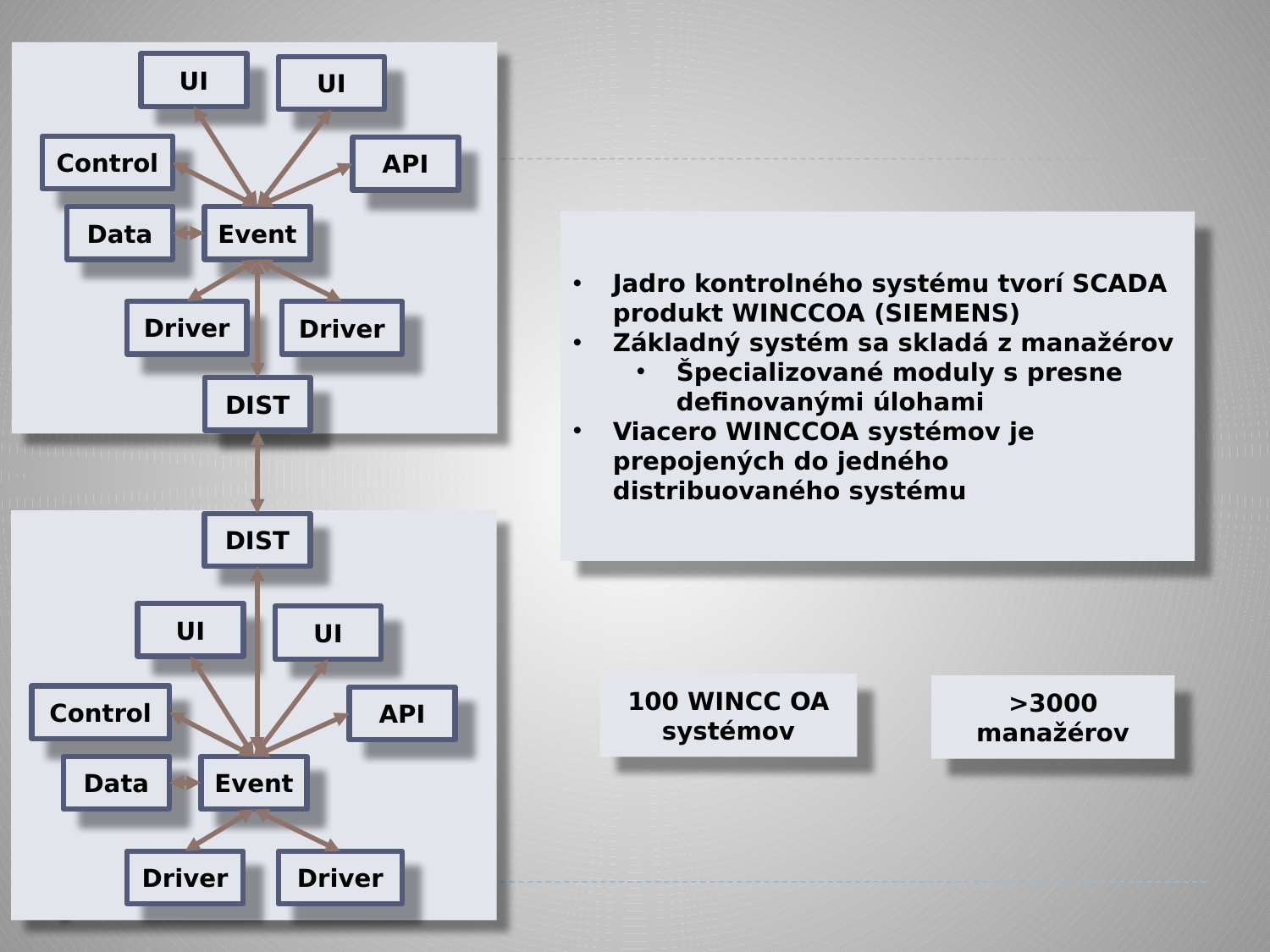

UI
UI
Control
API
Data
Event
Jadro kontrolného systému tvorí SCADA produkt WINCCOA (SIEMENS)
Základný systém sa skladá z manažérov
Špecializované moduly s presne definovanými úlohami
Viacero WINCCOA systémov je prepojených do jedného distribuovaného systému
Driver
Driver
DIST

DIST
UI
UI
100 WINCC OA systémov
>3000 manažérov
Control
API
Data
Event
Driver
Driver